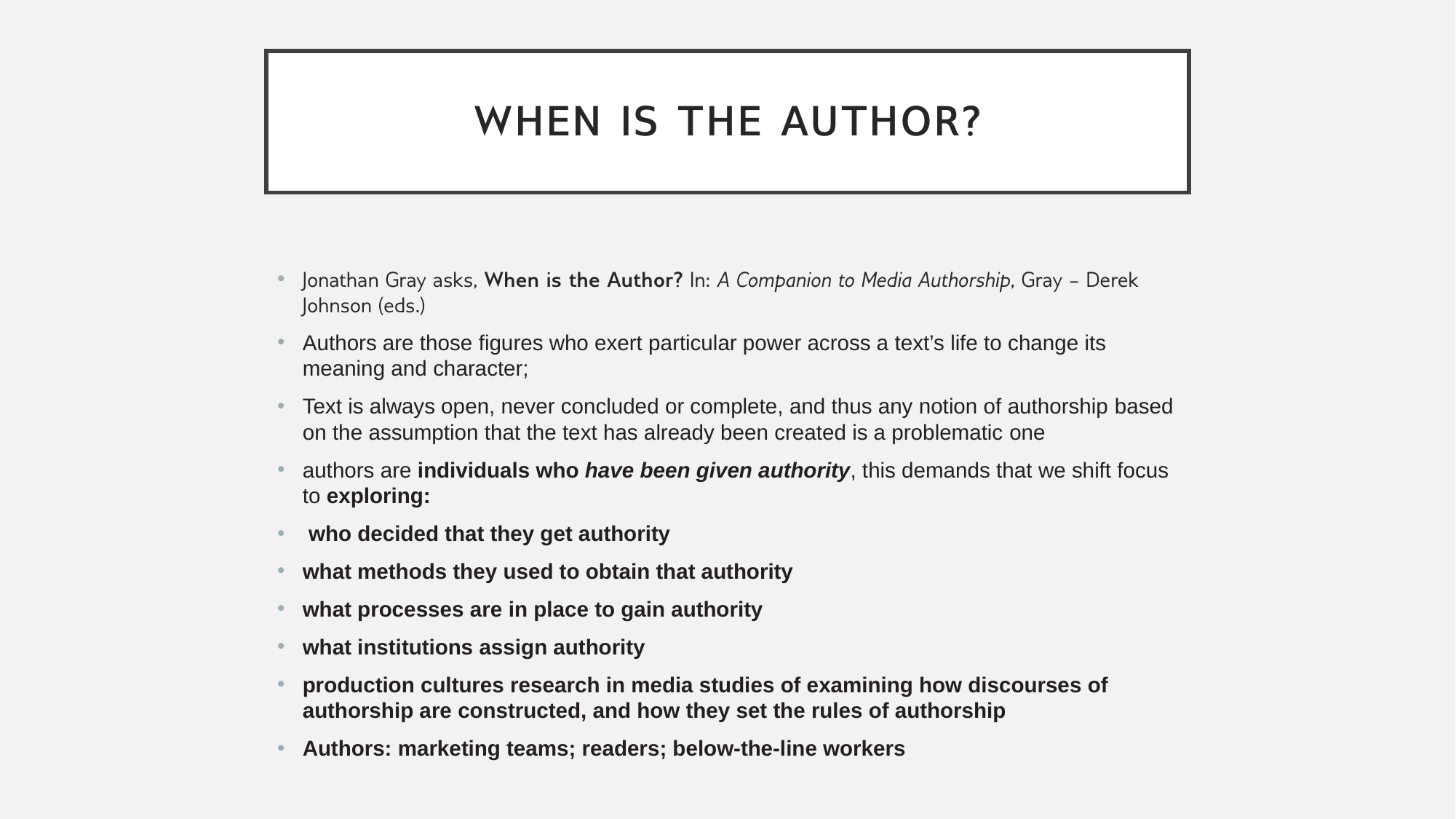

# When is the Author?

Jonathan Gray asks, When is the Author? In: A Companion to Media Authorship, Gray – Derek Johnson (eds.)
Authors are those figures who exert particular power across a text’s life to change its meaning and character;
Text is always open, never concluded or complete, and thus any notion of authorship based on the assumption that the text has already been created is a problematic one
authors are individuals who have been given authority, this demands that we shift focus to exploring:
 who decided that they get authority
what methods they used to obtain that authority
what processes are in place to gain authority
what institutions assign authority
production cultures research in media studies of examining how discourses of authorship are constructed, and how they set the rules of authorship
Authors: marketing teams; readers; below-the-line workers